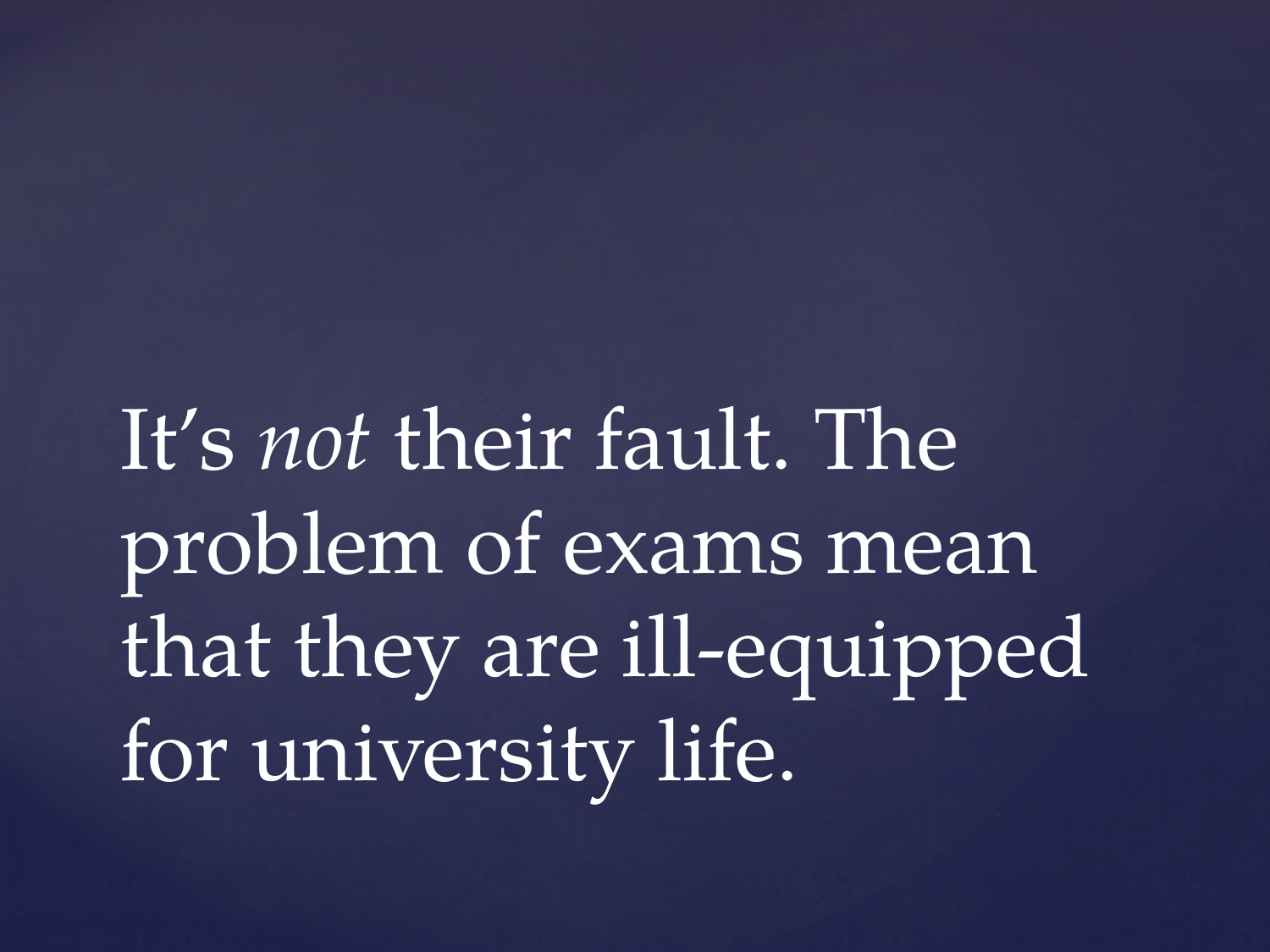

# It’s not their fault. The problem of exams mean that they are ill-equipped for university life.